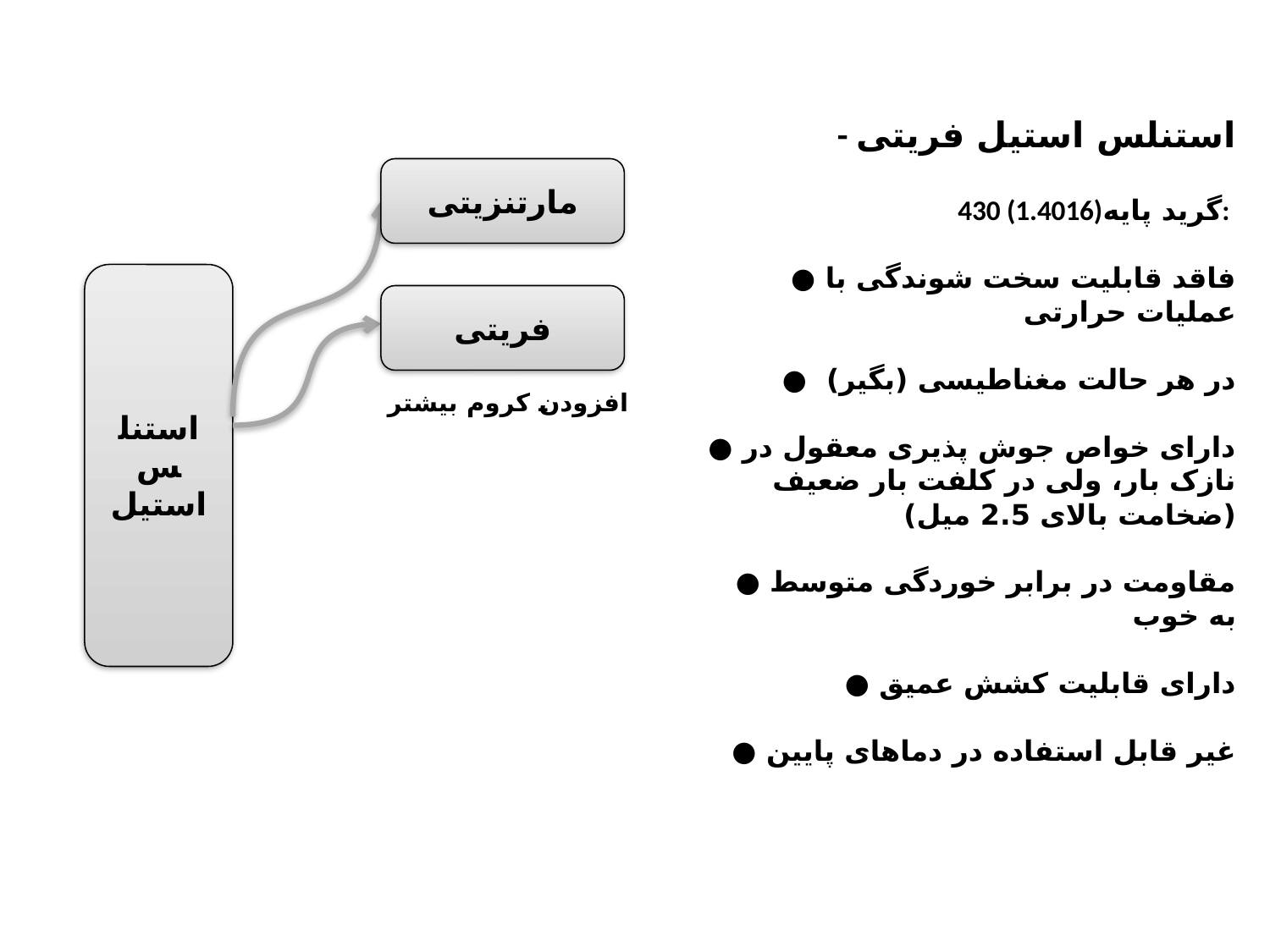

- استنلس استیل فریتی

430 (1.4016)گرید پایه:

● فاقد قابلیت سخت شوندگی با عملیات حرارتی

●  در هر حالت مغناطیسی (بگیر)

● دارای خواص جوش پذیری معقول در نازک بار، ولی در کلفت بار ضعیف (ضخامت بالای 2.5 میل)

● مقاومت در برابر خوردگی متوسط به خوب

● دارای قابلیت کشش عمیق

● غیر قابل استفاده در دماهای پایین
مارتنزیتی
استنلس استیل
فریتی
افزودن کروم بیشتر